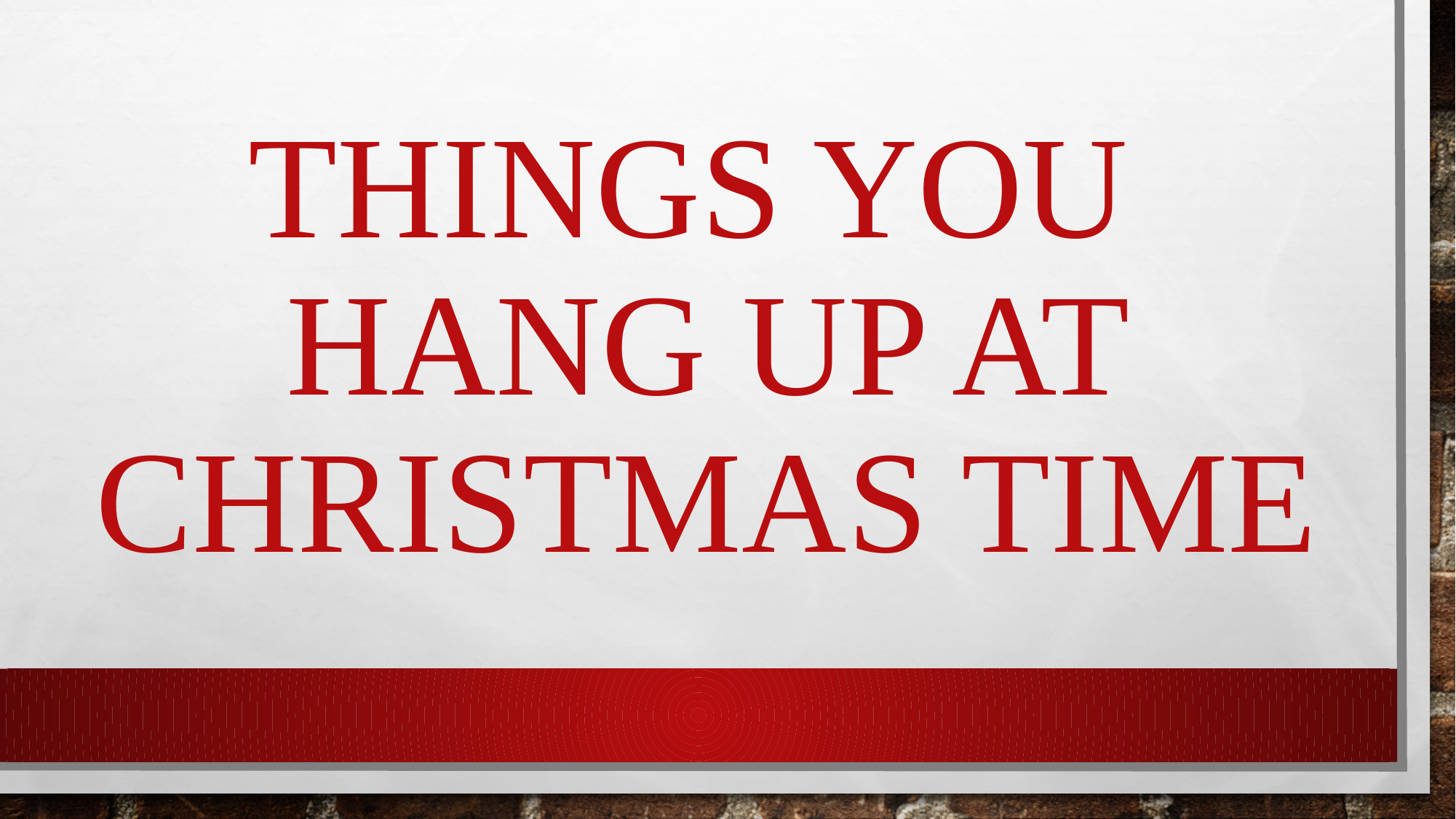

# Things you hang up at Christmas time